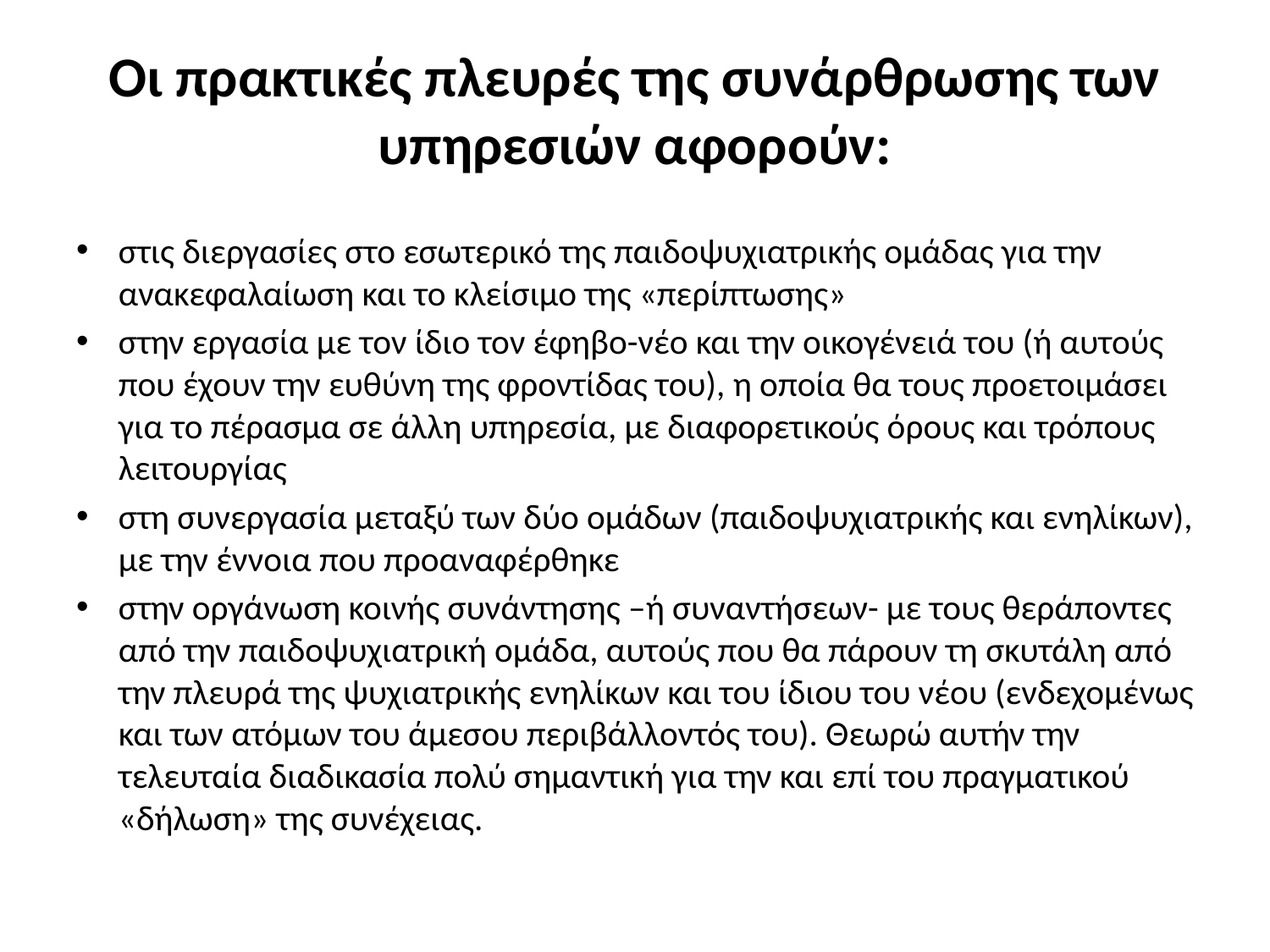

# Οι πρακτικές πλευρές της συνάρθρωσης των υπηρεσιών αφορούν:
στις διεργασίες στο εσωτερικό της παιδοψυχιατρικής ομάδας για την ανακεφαλαίωση και το κλείσιμο της «περίπτωσης»
στην εργασία με τον ίδιο τον έφηβο-νέο και την οικογένειά του (ή αυτούς που έχουν την ευθύνη της φροντίδας του), η οποία θα τους προετοιμάσει για το πέρασμα σε άλλη υπηρεσία, με διαφορετικούς όρους και τρόπους λειτουργίας
στη συνεργασία μεταξύ των δύο ομάδων (παιδοψυχιατρικής και ενηλίκων), με την έννοια που προαναφέρθηκε
στην οργάνωση κοινής συνάντησης –ή συναντήσεων- με τους θεράποντες από την παιδοψυχιατρική ομάδα, αυτούς που θα πάρουν τη σκυτάλη από την πλευρά της ψυχιατρικής ενηλίκων και του ίδιου του νέου (ενδεχομένως και των ατόμων του άμεσου περιβάλλοντός του). Θεωρώ αυτήν την τελευταία διαδικασία πολύ σημαντική για την και επί του πραγματικού «δήλωση» της συνέχειας.